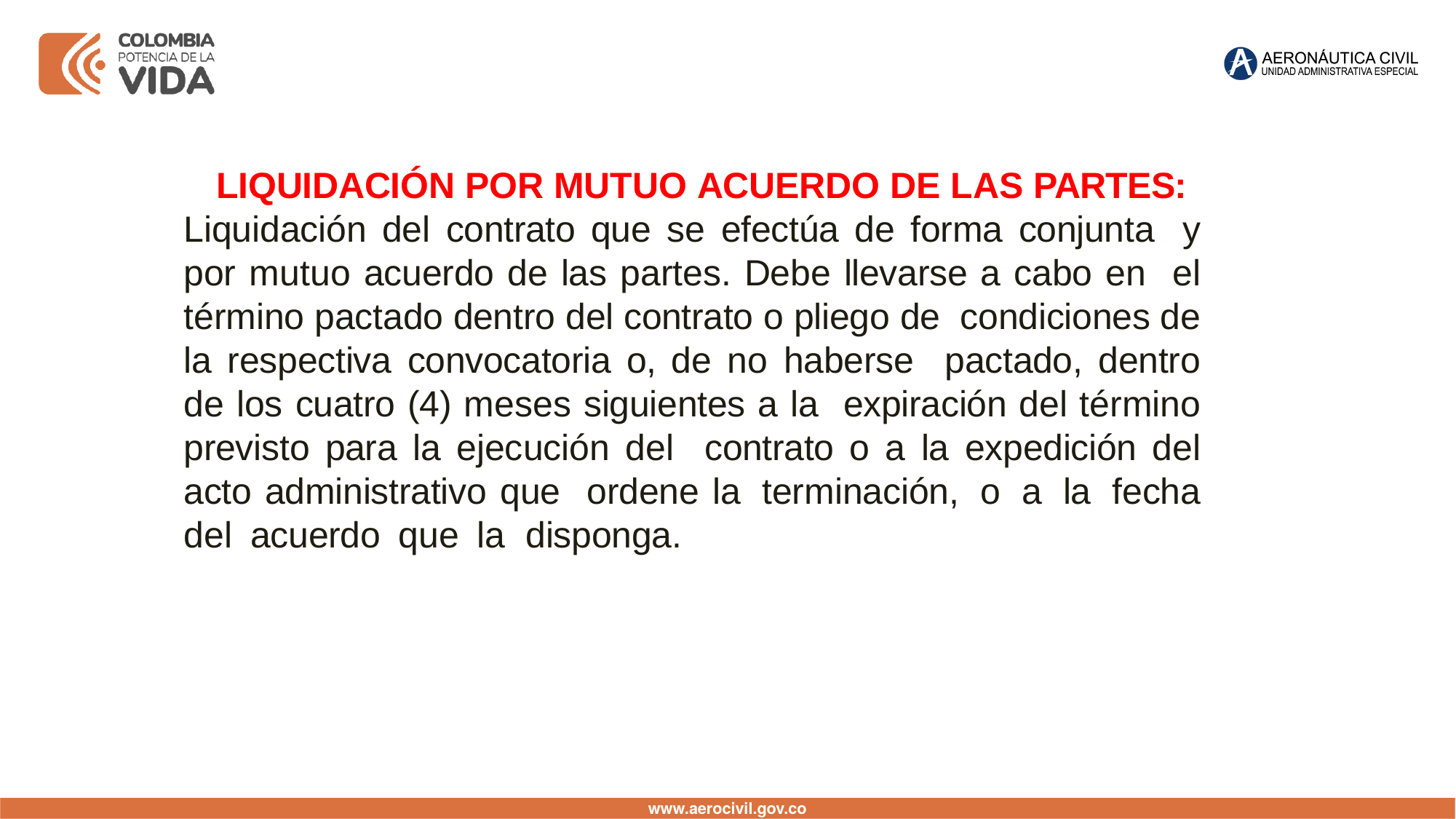

LIQUIDACIÓN POR MUTUO ACUERDO DE LAS PARTES:
Liquidación del contrato que se efectúa de forma conjunta  y por mutuo acuerdo de las partes. Debe llevarse a cabo en  el término pactado dentro del contrato o pliego de  condiciones de la respectiva convocatoria o, de no haberse  pactado, dentro de los cuatro (4) meses siguientes a la  expiración del término previsto para la ejecución del  contrato o a la expedición del acto administrativo que  ordene la terminación, o a la fecha del acuerdo que la  disponga.